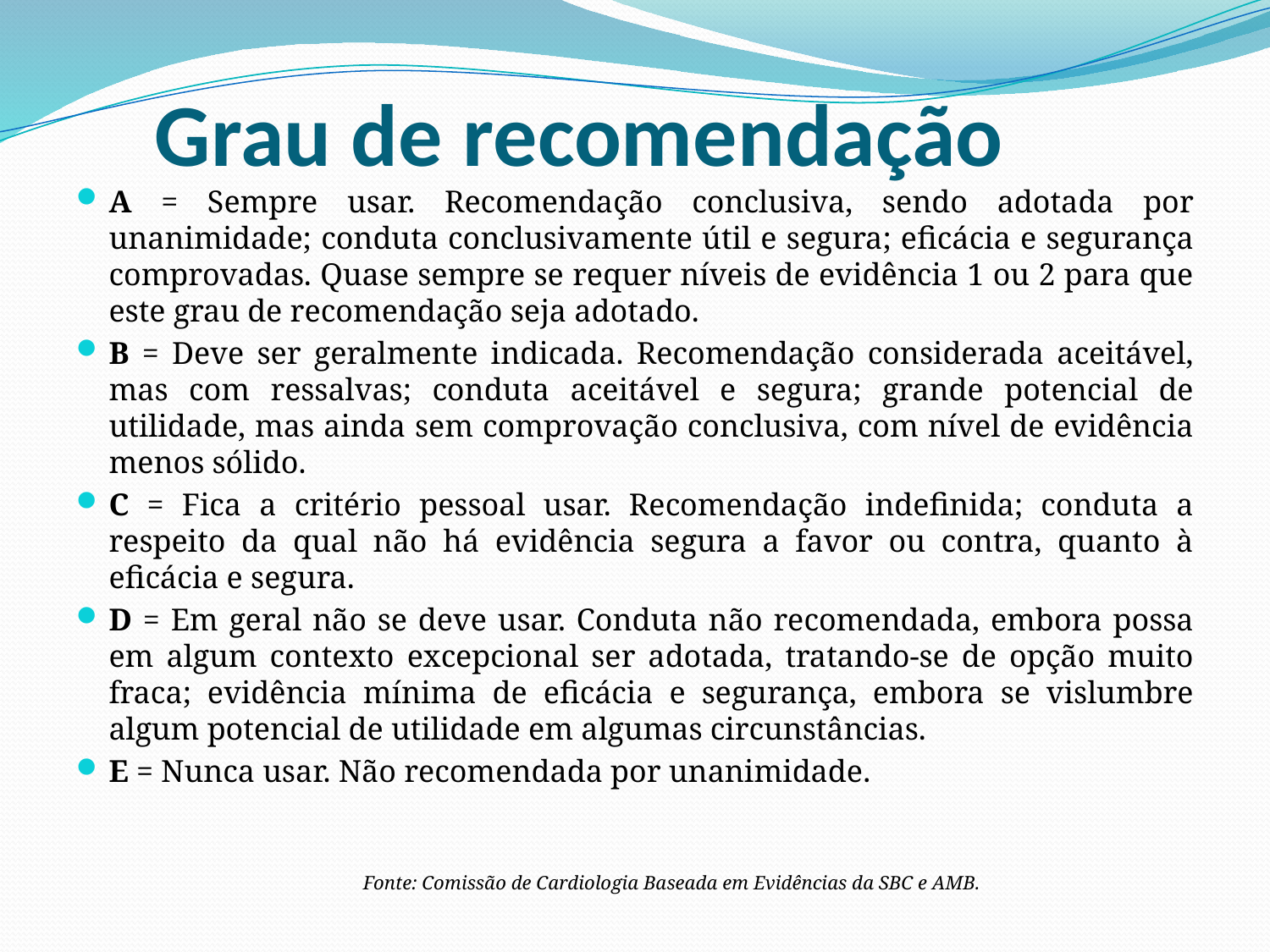

# Grau de recomendação
A = Sempre usar. Recomendação conclusiva, sendo adotada por unanimidade; conduta conclusivamente útil e segura; eficácia e segurança comprovadas. Quase sempre se requer níveis de evidência 1 ou 2 para que este grau de recomendação seja adotado.
B = Deve ser geralmente indicada. Recomendação considerada aceitável, mas com ressalvas; conduta aceitável e segura; grande potencial de utilidade, mas ainda sem comprovação conclusiva, com nível de evidência menos sólido.
C = Fica a critério pessoal usar. Recomendação indefinida; conduta a respeito da qual não há evidência segura a favor ou contra, quanto à eficácia e segura.
D = Em geral não se deve usar. Conduta não recomendada, embora possa em algum contexto excepcional ser adotada, tratando-se de opção muito fraca; evidência mínima de eficácia e segurança, embora se vislumbre algum potencial de utilidade em algumas circunstâncias.
E = Nunca usar. Não recomendada por unanimidade.

                                                           Fonte: Comissão de Cardiologia Baseada em Evidências da SBC e AMB.